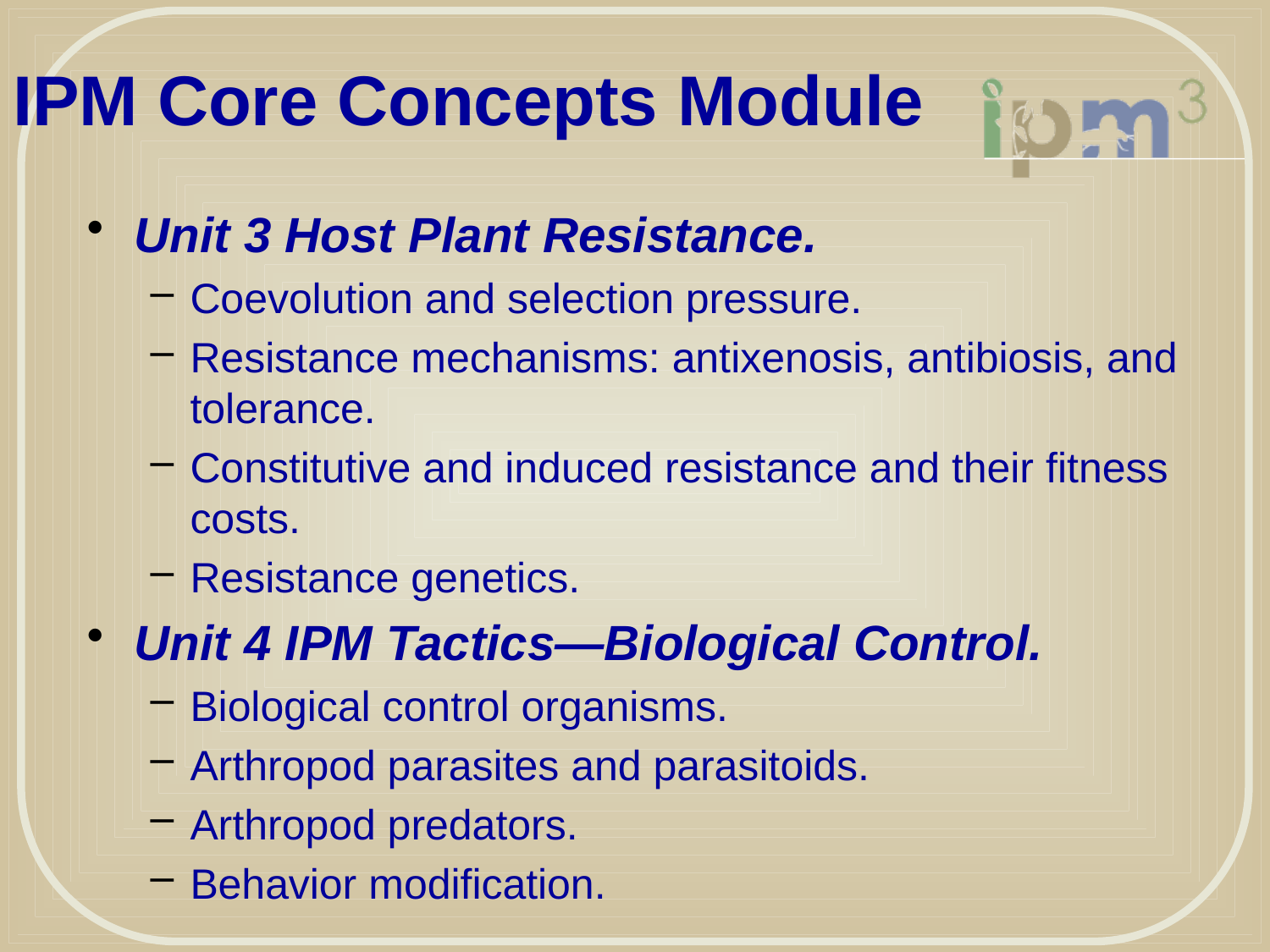

# IPM Core Concepts Module
Unit 3 Host Plant Resistance.
Coevolution and selection pressure.
Resistance mechanisms: antixenosis, antibiosis, and tolerance.
Constitutive and induced resistance and their fitness costs.
Resistance genetics.
Unit 4 IPM Tactics―Biological Control.
Biological control organisms.
Arthropod parasites and parasitoids.
Arthropod predators.
Behavior modification.